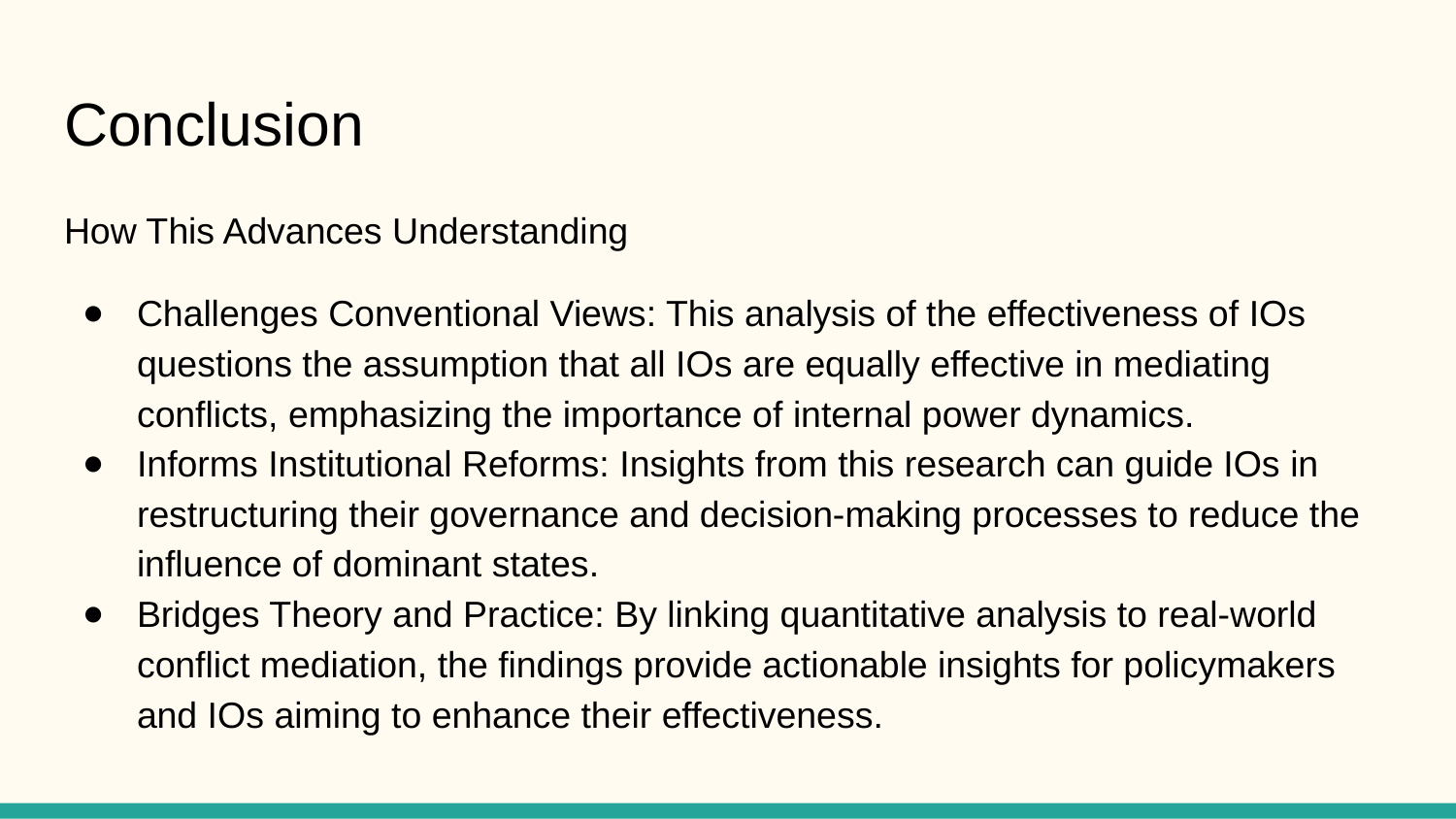

# Conclusion
How This Advances Understanding
Challenges Conventional Views: This analysis of the effectiveness of IOs questions the assumption that all IOs are equally effective in mediating conflicts, emphasizing the importance of internal power dynamics.
Informs Institutional Reforms: Insights from this research can guide IOs in restructuring their governance and decision-making processes to reduce the influence of dominant states.
Bridges Theory and Practice: By linking quantitative analysis to real-world conflict mediation, the findings provide actionable insights for policymakers and IOs aiming to enhance their effectiveness.